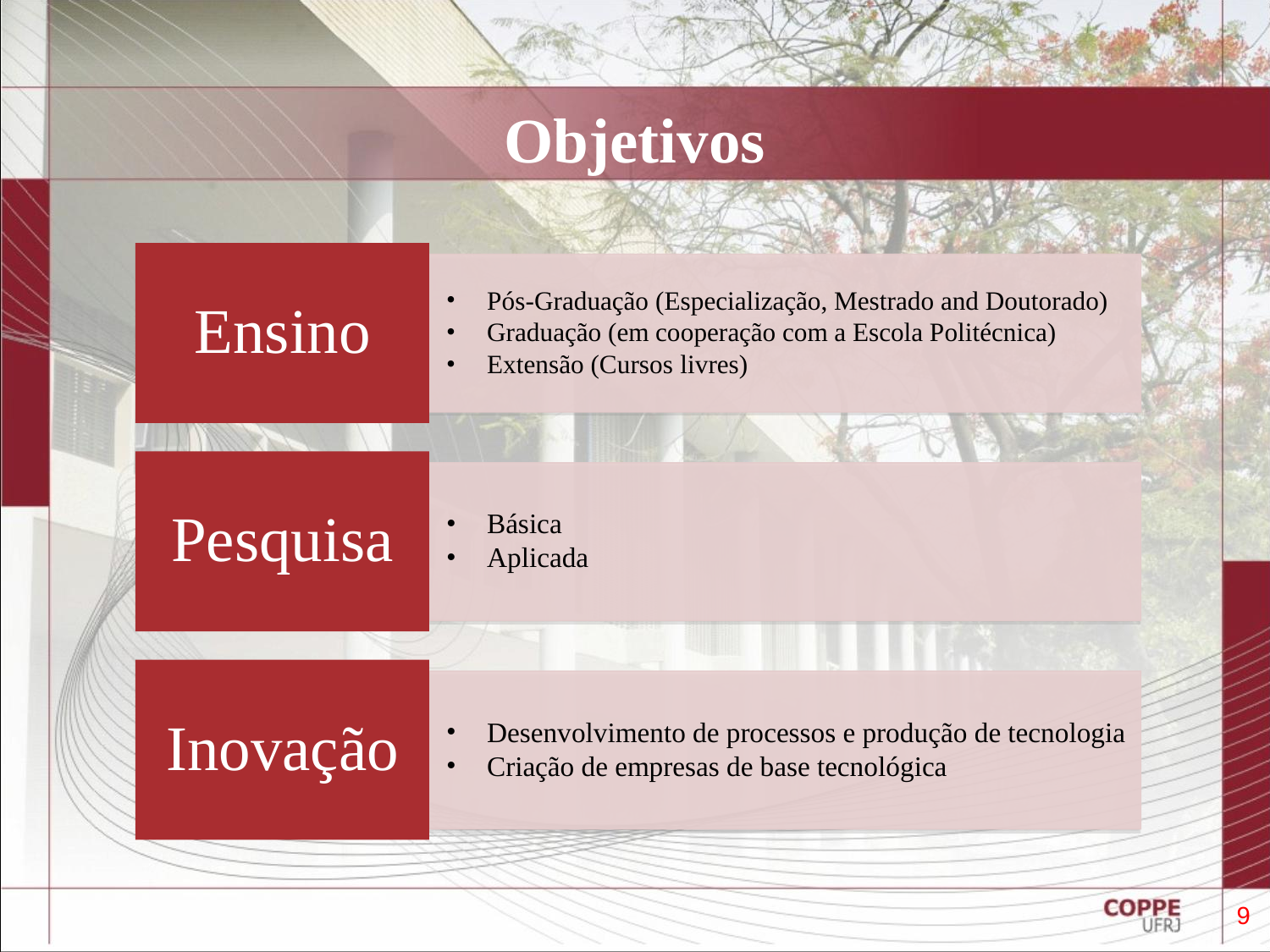

# Objetivos

Ensino

Pós-Graduação (Especialização, Mestrado and Doutorado)
Graduação (em cooperação com a Escola Politécnica)
Extensão (Cursos livres)

Pesquisa

Básica
Aplicada

Inovação

Desenvolvimento de processos e produção de tecnologia
Criação de empresas de base tecnológica
9